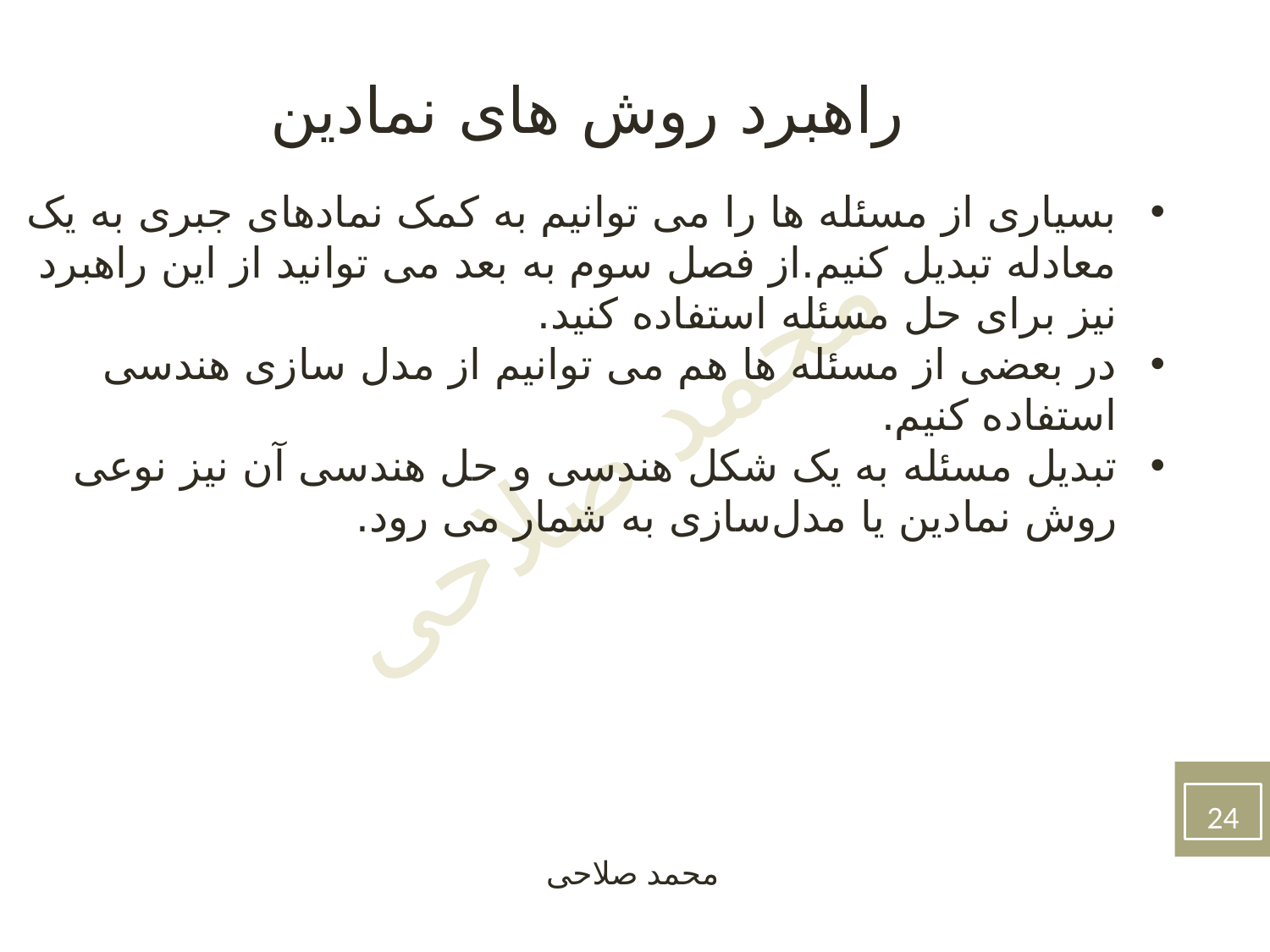

راهبرد روش های نمادین
بسیاری از مسئله ها را می توانیم به کمک نمادهای جبری به یک معادله تبدیل کنیم.از فصل سوم به بعد می توانید از این راهبرد نیز برای حل مسئله استفاده کنید.
در بعضی از مسئله ها هم می توانیم از مدل سازی هندسی استفاده کنیم.
تبدیل مسئله به یک شکل هندسی و حل هندسی آن نیز نوعی روش نمادین یا مدل‌سازی به شمار می رود.
24